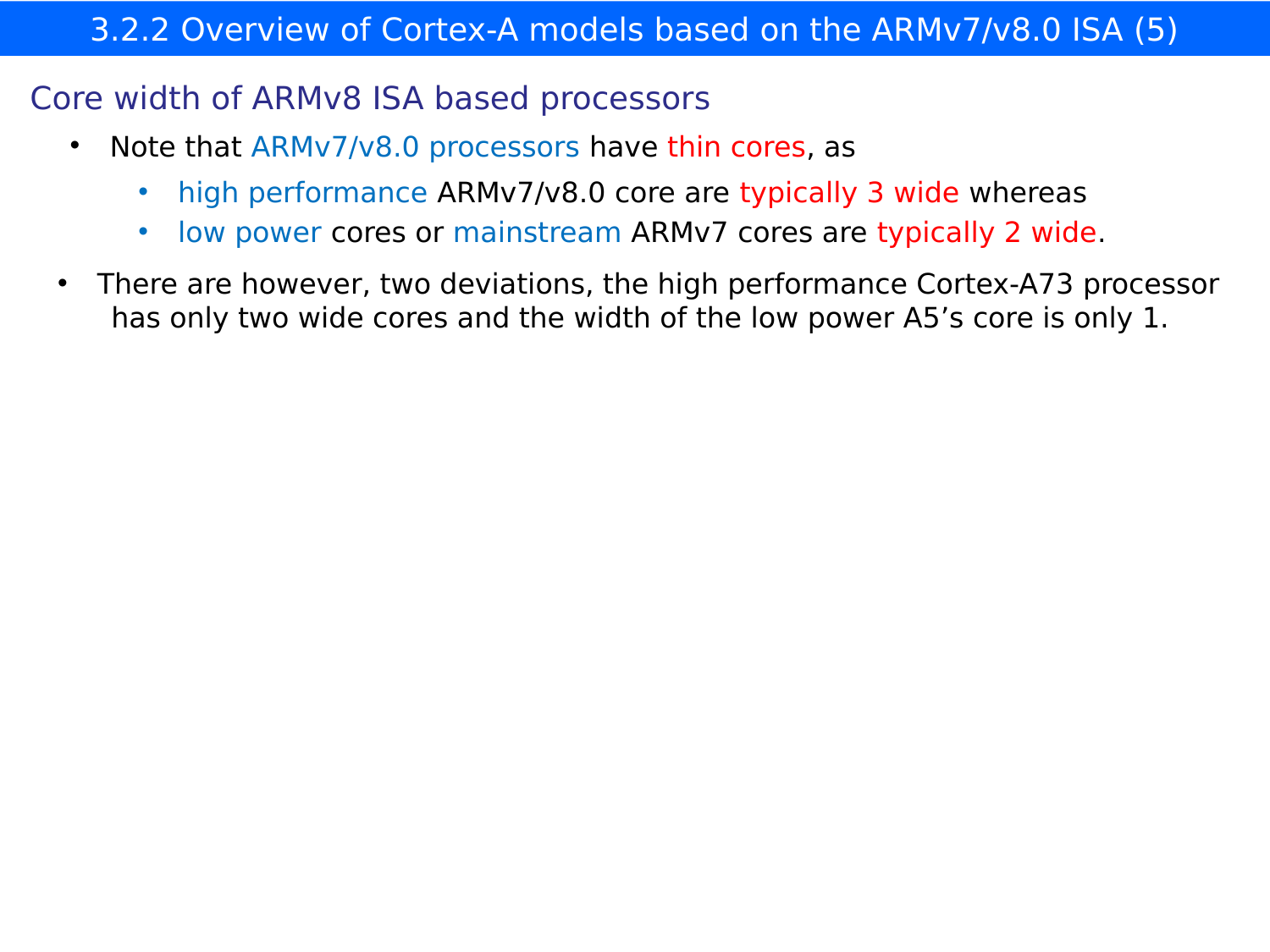

# 3.2.2 Overview of Cortex-A models based on the ARMv7/v8.0 ISA (5)
Core width of ARMv8 ISA based processors
Note that ARMv7/v8.0 processors have thin cores, as
high performance ARMv7/v8.0 core are typically 3 wide whereas
low power cores or mainstream ARMv7 cores are typically 2 wide.
There are however, two deviations, the high performance Cortex-A73 processor
      has only two wide cores and the width of the low power A5’s core is only 1.